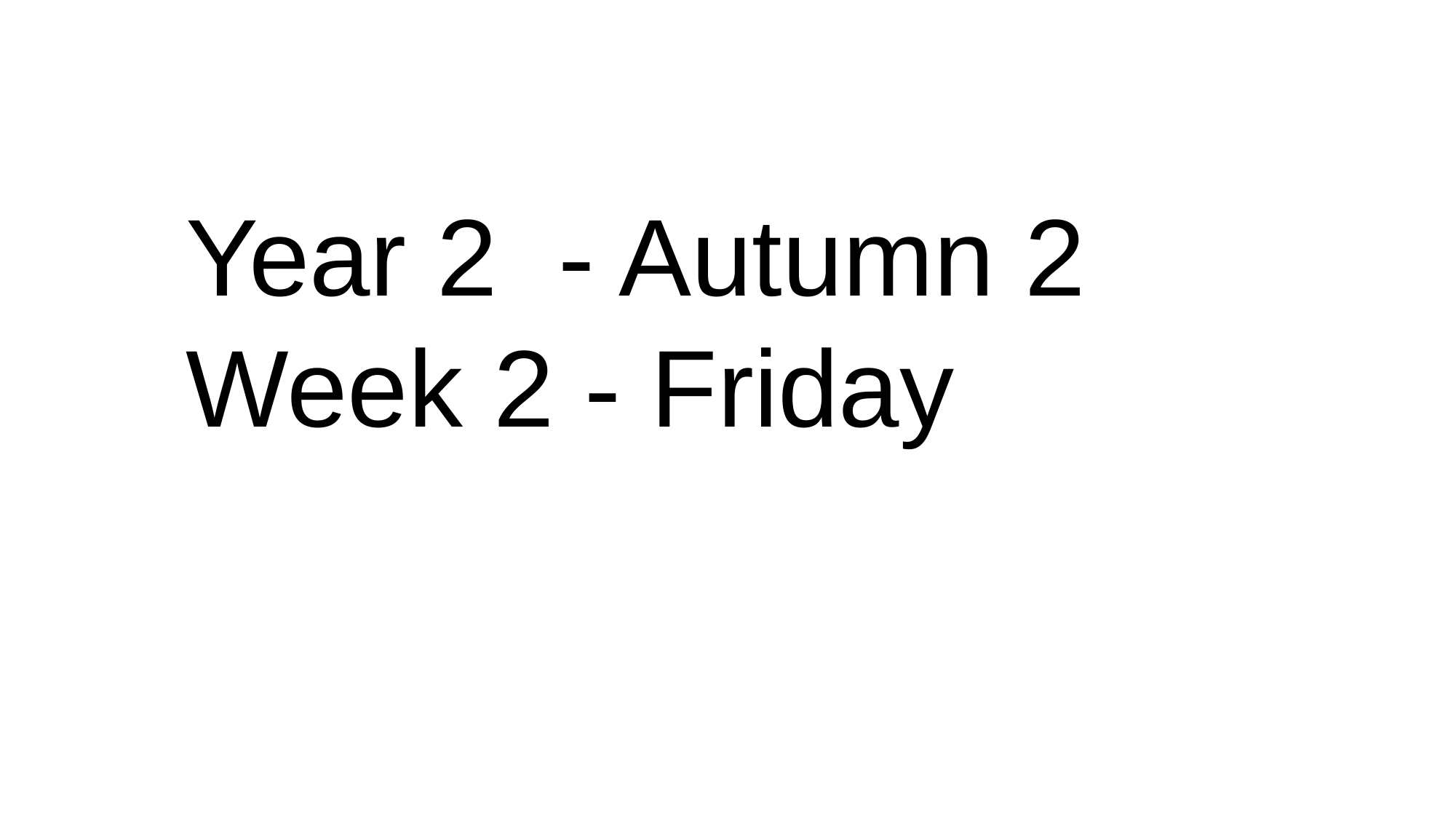

Year 2  - Autumn 2
Week 2 - Friday